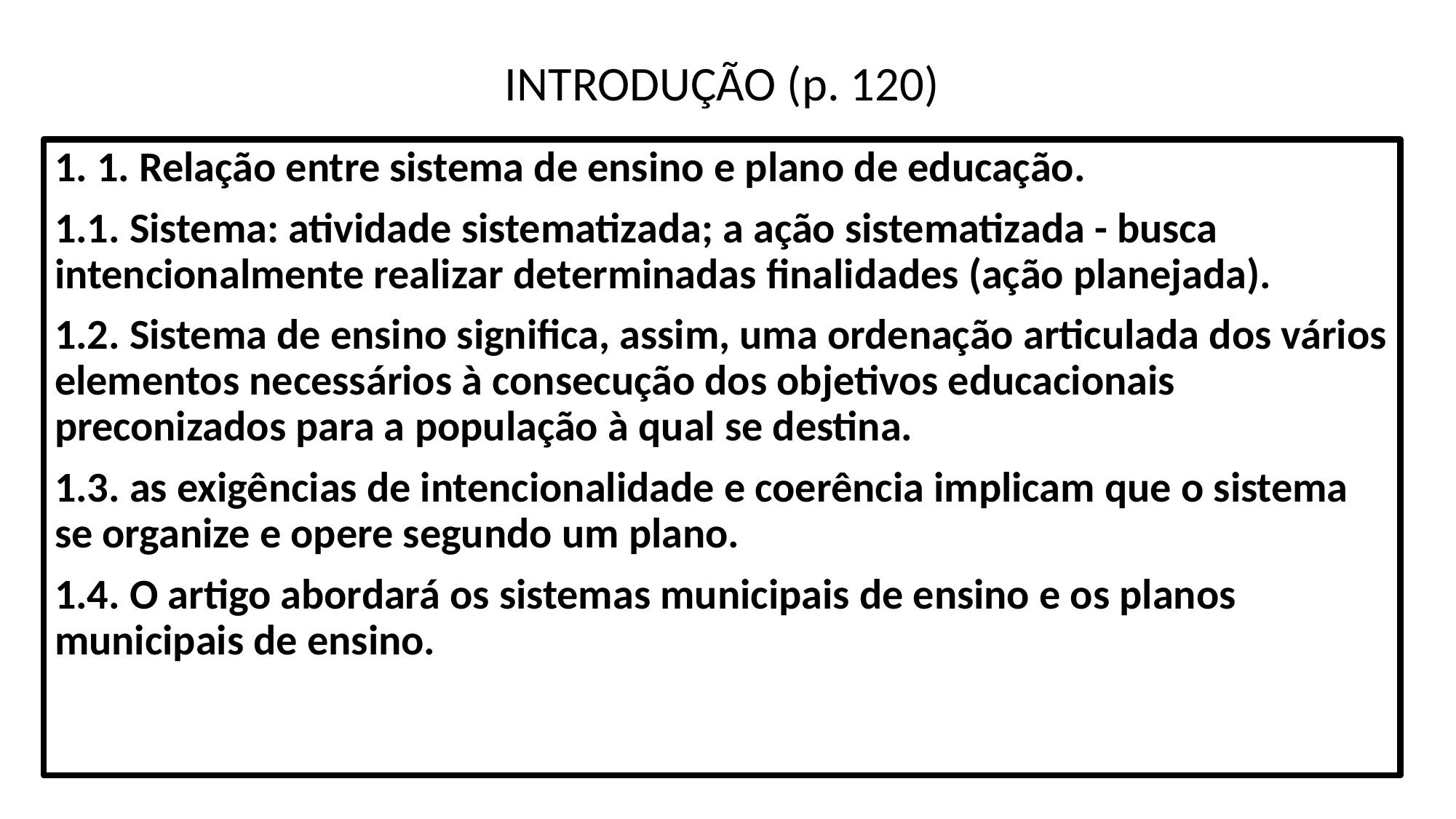

# INTRODUÇÃO (p. 120)
1. 1. Relação entre sistema de ensino e plano de educação.
1.1. Sistema: atividade sistematizada; a ação sistematizada - busca intencionalmente realizar determinadas finalidades (ação planejada).
1.2. Sistema de ensino significa, assim, uma ordenação articulada dos vários elementos necessários à consecução dos objetivos educacionais preconizados para a população à qual se destina.
1.3. as exigências de intencionalidade e coerência implicam que o sistema se organize e opere segundo um plano.
1.4. O artigo abordará os sistemas municipais de ensino e os planos municipais de ensino.